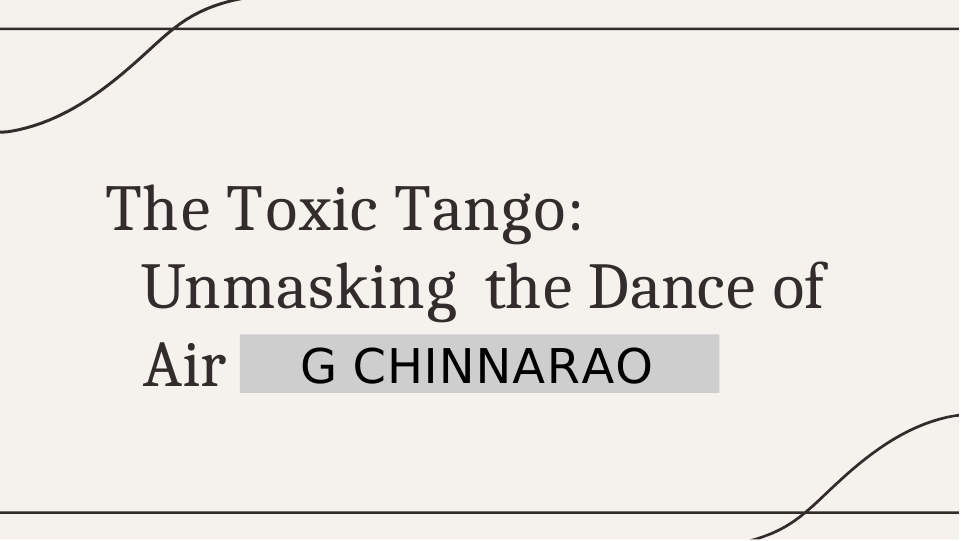

The Toxic Tango: Unmasking  the Dance of Air Pollution
G CHINNARAO